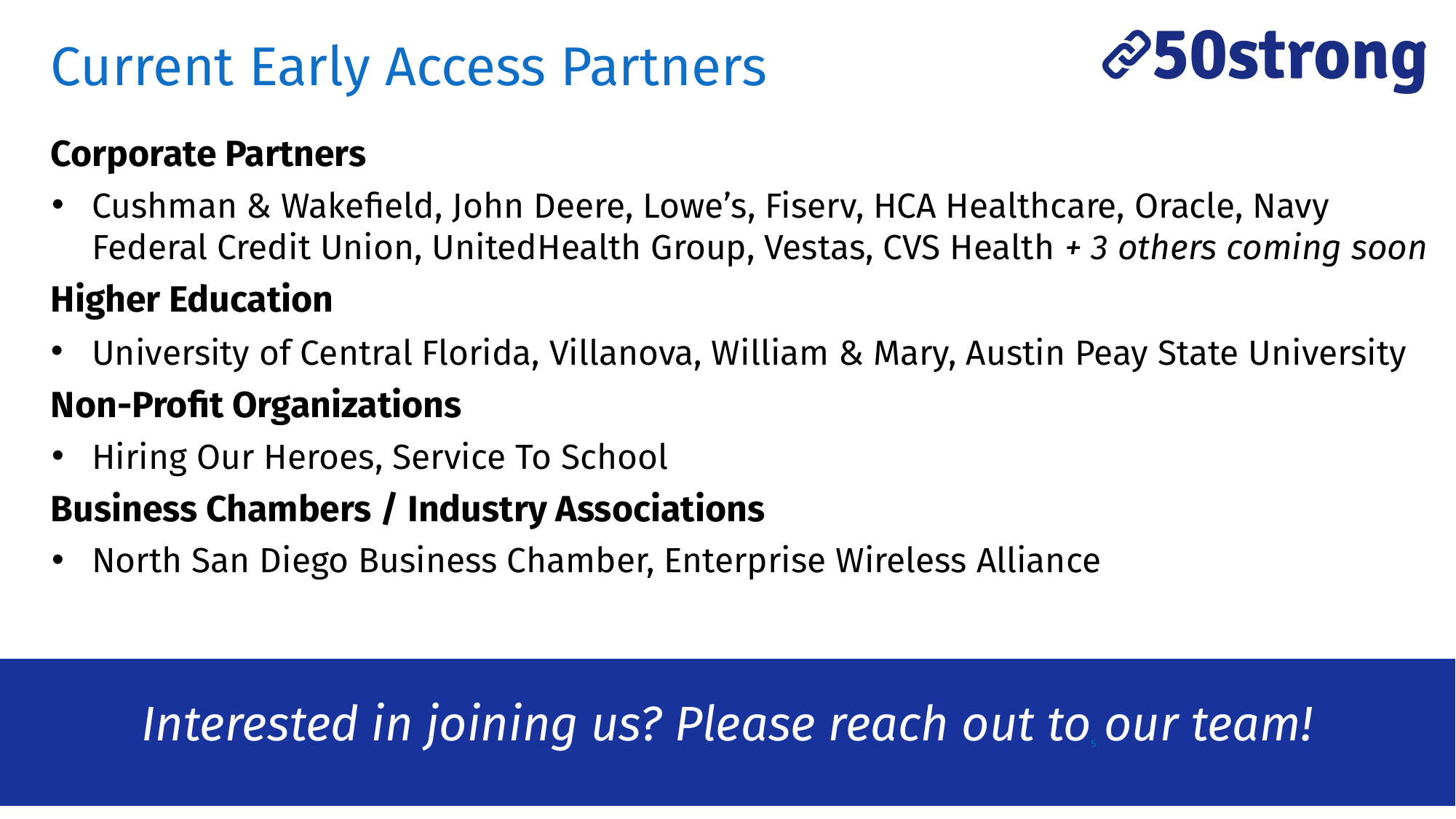

# Current Early Access Partners
Corporate Partners
Cushman & Wakefield, John Deere, Lowe’s, Fiserv, HCA Healthcare, Oracle, Navy Federal Credit Union, UnitedHealth Group, Vestas, CVS Health + 3 others coming soon
Higher Education
University of Central Florida, Villanova, William & Mary, Austin Peay State University
Non-Profit Organizations
Hiring Our Heroes, Service To School
Business Chambers / Industry Associations
North San Diego Business Chamber, Enterprise Wireless Alliance
Interested in joining us? Please reach out to our team!
5